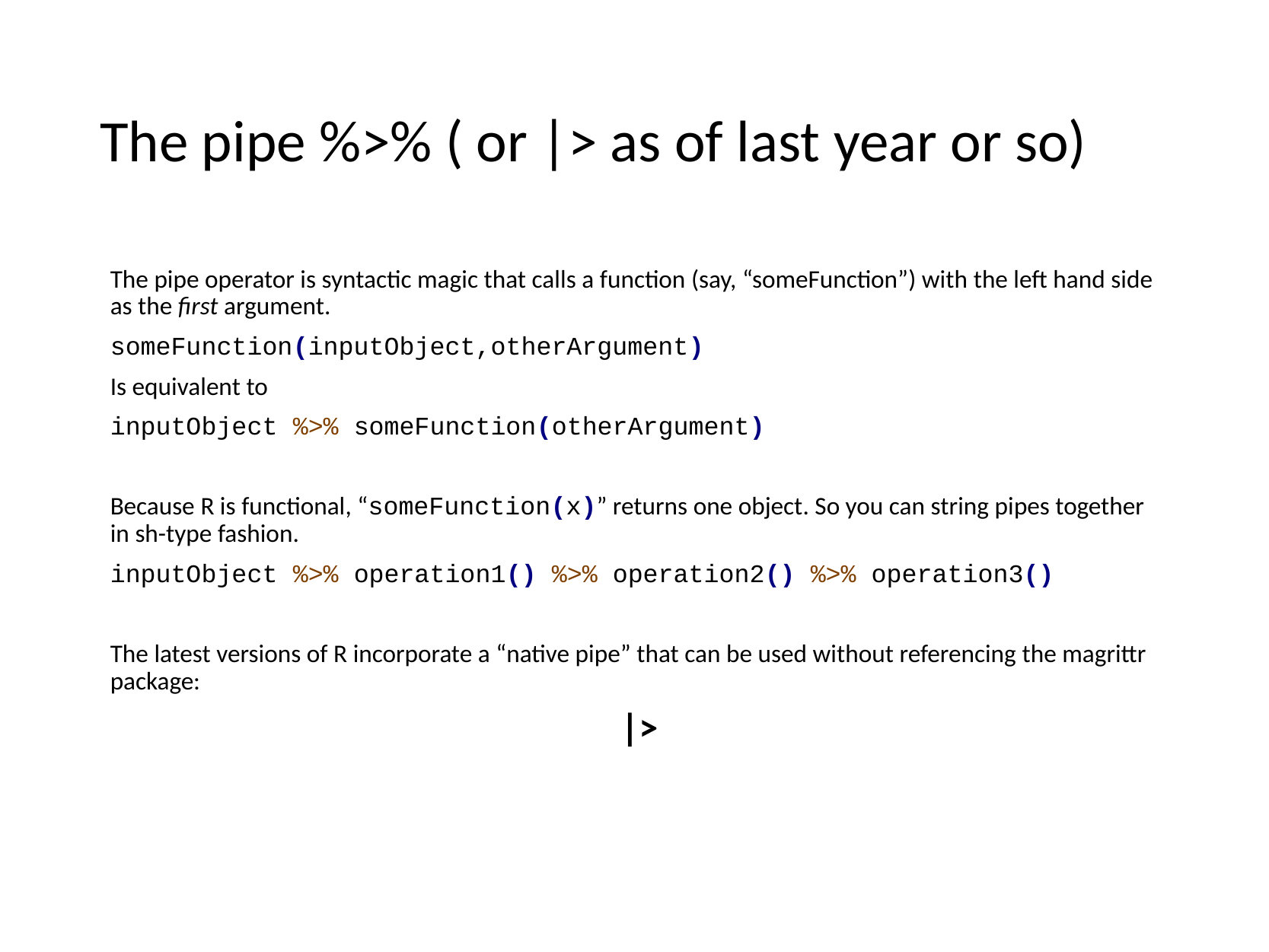

# The pipe %>% ( or |> as of last year or so)
The pipe operator is syntactic magic that calls a function (say, “someFunction”) with the left hand side as the first argument.
someFunction(inputObject,otherArgument)
Is equivalent to
inputObject %>% someFunction(otherArgument)

Because R is functional, “someFunction(x)” returns one object. So you can string pipes together in sh-type fashion.
inputObject %>% operation1() %>% operation2() %>% operation3()

The latest versions of R incorporate a “native pipe” that can be used without referencing the magrittr package:
|>